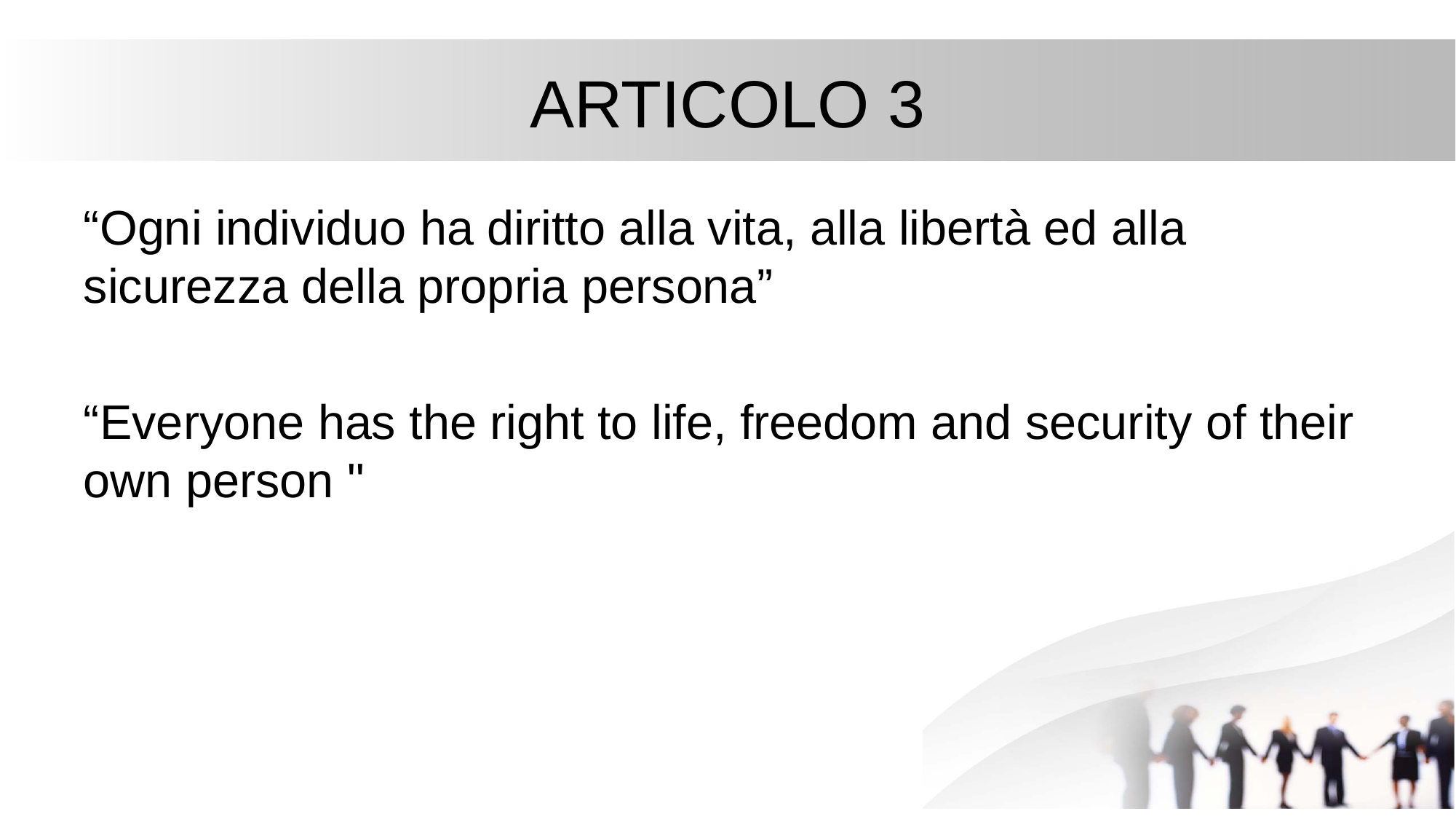

# ARTICOLO 3
“Ogni individuo ha diritto alla vita, alla libertà ed alla sicurezza della propria persona”

“Everyone has the right to life, freedom and security of their own person "